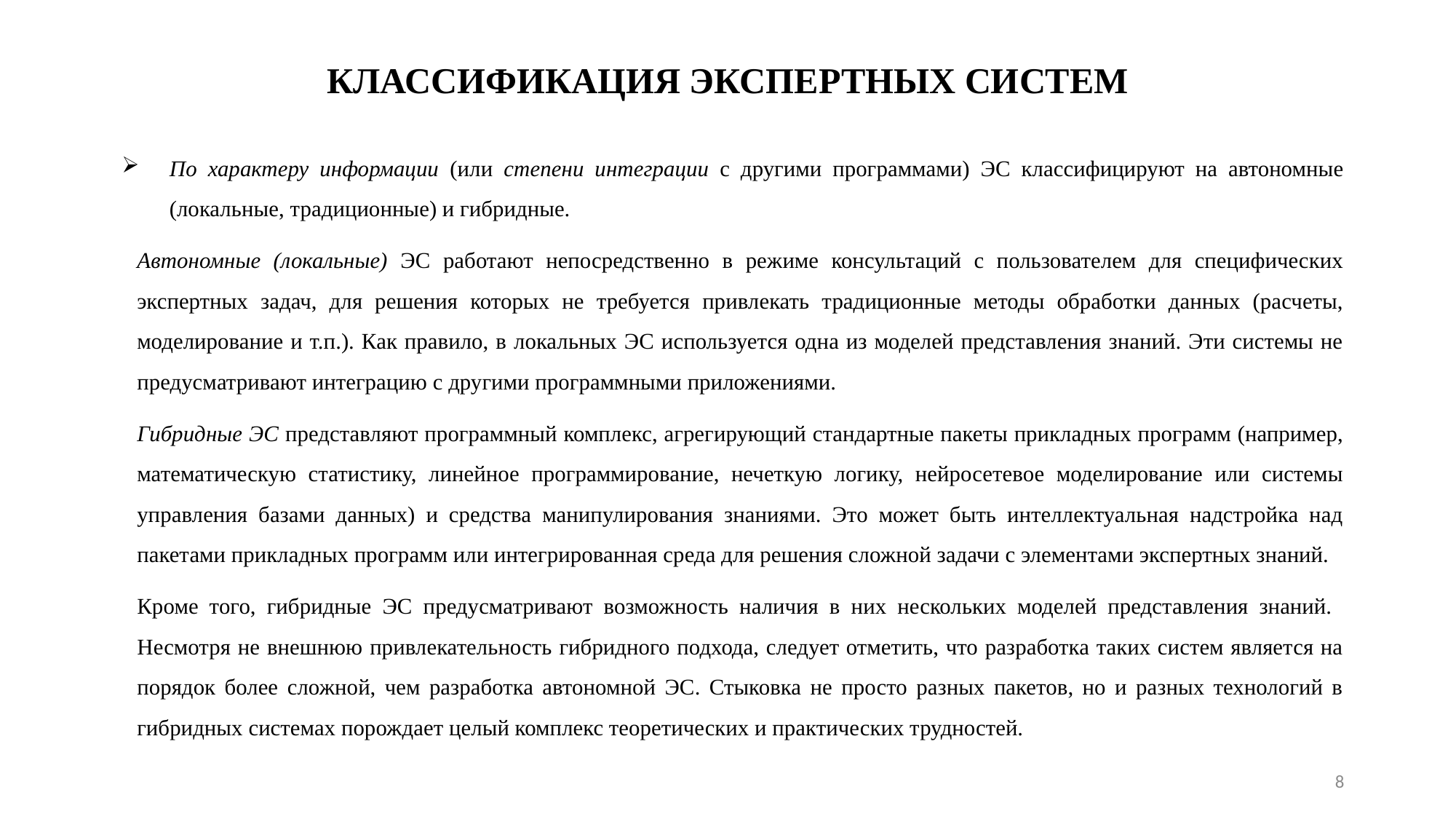

# КЛАССИФИКАЦИЯ ЭКСПЕРТНЫХ СИСТЕМ
По характеру информации (или степени интеграции с другими программами) ЭС классифицируют на автономные (локальные, традиционные) и гибридные.
Автономные (локальные) ЭС работают непосредственно в режиме консультаций с пользователем для специфических экспертных задач, для решения которых не требуется привлекать традиционные методы обработки данных (расчеты, моделирование и т.п.). Как правило, в локальных ЭС используется одна из моделей представления знаний. Эти системы не предусматривают интеграцию с другими программными приложениями.
Гибридные ЭС представляют программный комплекс, агрегирующий стандартные пакеты прикладных программ (например, математическую статистику, линейное программирование, нечеткую логику, нейросетевое моделирование или системы управления базами данных) и средства манипулирования знаниями. Это может быть интеллектуальная надстройка над пакетами прикладных программ или интегрированная среда для решения сложной задачи с элементами экспертных знаний.
Кроме того, гибридные ЭС предусматривают возможность наличия в них нескольких моделей представления знаний.  Несмотря не внешнюю привлекательность гибридного подхода, следует отметить, что разработка таких систем является на порядок более сложной, чем разработка автономной ЭС. Стыковка не просто разных пакетов, но и разных технологий в гибридных системах порождает целый комплекс теоретических и практических трудностей.

8